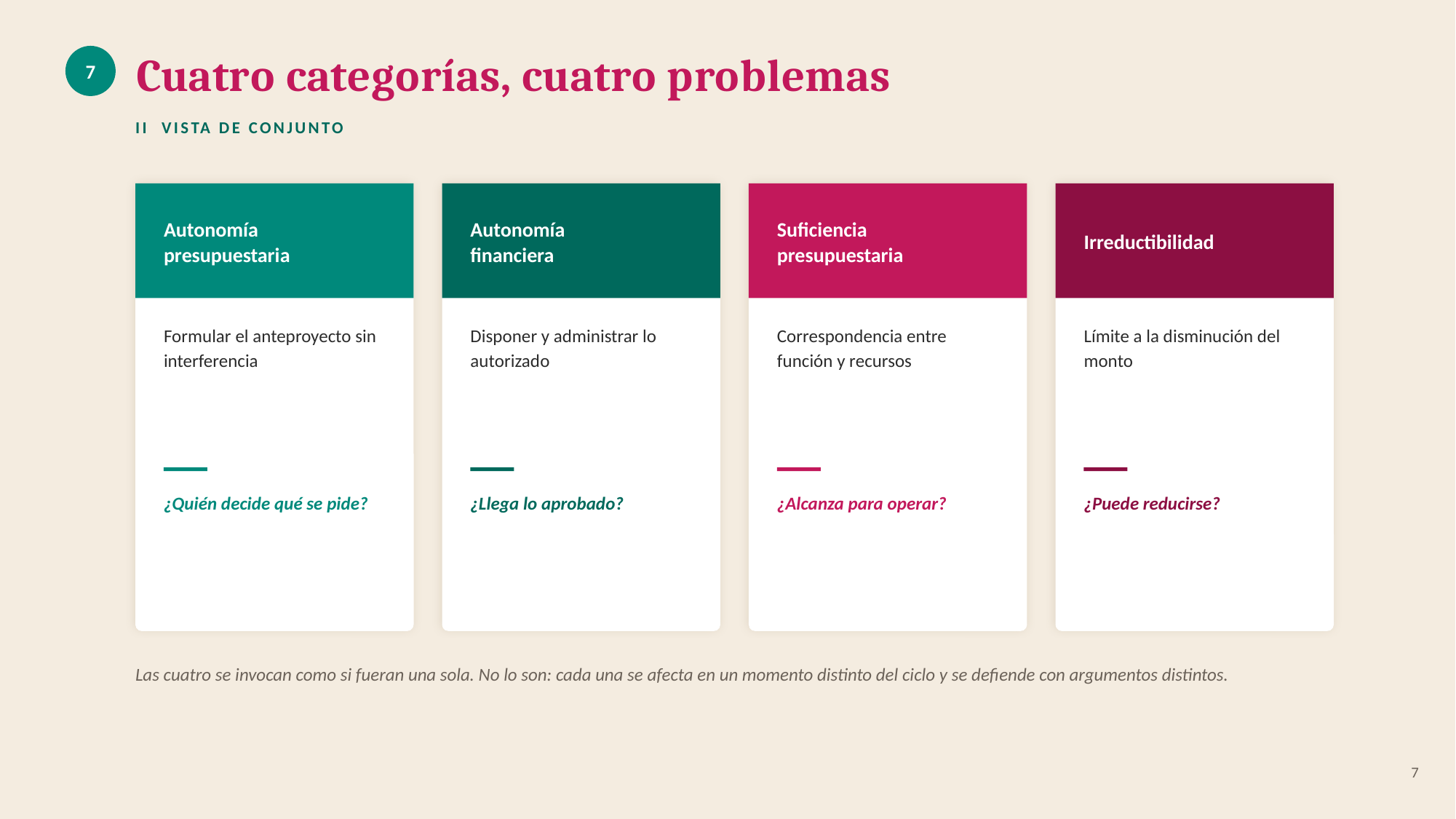

Cuatro categorías, cuatro problemas

7
II  VISTA DE CONJUNTO

Autonomía
presupuestaria

Autonomía
financiera

Suficiencia
presupuestaria

Irreductibilidad
Formular el anteproyecto sin interferencia
Disponer y administrar lo autorizado
Correspondencia entre función y recursos
Límite a la disminución del monto

¿Quién decide qué se pide?
¿Llega lo aprobado?
¿Alcanza para operar?
¿Puede reducirse?
Las cuatro se invocan como si fueran una sola. No lo son: cada una se afecta en un momento distinto del ciclo y se defiende con argumentos distintos.
7